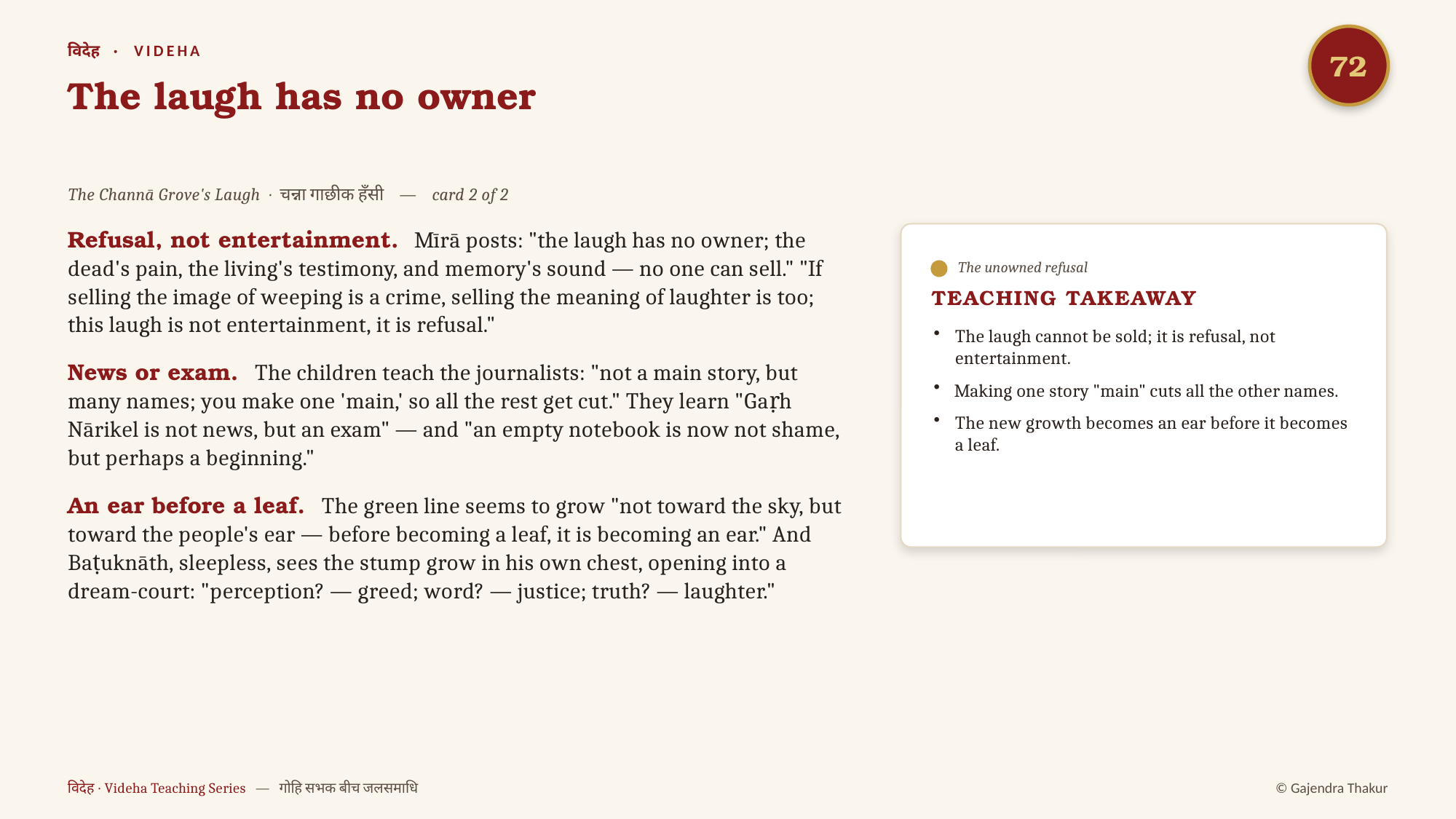

72
विदेह  ·  VIDEHA
The laugh has no owner
The Channā Grove's Laugh  ·  चन्ना गाछीक हँसी    —    card 2 of 2
Refusal, not entertainment.  Mīrā posts: "the laugh has no owner; the dead's pain, the living's testimony, and memory's sound — no one can sell." "If selling the image of weeping is a crime, selling the meaning of laughter is too; this laugh is not entertainment, it is refusal."
News or exam.  The children teach the journalists: "not a main story, but many names; you make one 'main,' so all the rest get cut." They learn "Gaṛh Nārikel is not news, but an exam" — and "an empty notebook is now not shame, but perhaps a beginning."
An ear before a leaf.  The green line seems to grow "not toward the sky, but toward the people's ear — before becoming a leaf, it is becoming an ear." And Baṭuknāth, sleepless, sees the stump grow in his own chest, opening into a dream-court: "perception? — greed; word? — justice; truth? — laughter."

The unowned refusal

TEACHING TAKEAWAY
The laugh cannot be sold; it is refusal, not entertainment.
Making one story "main" cuts all the other names.
The new growth becomes an ear before it becomes a leaf.
विदेह · Videha Teaching Series   —   गोहि सभक बीच जलसमाधि
© Gajendra Thakur